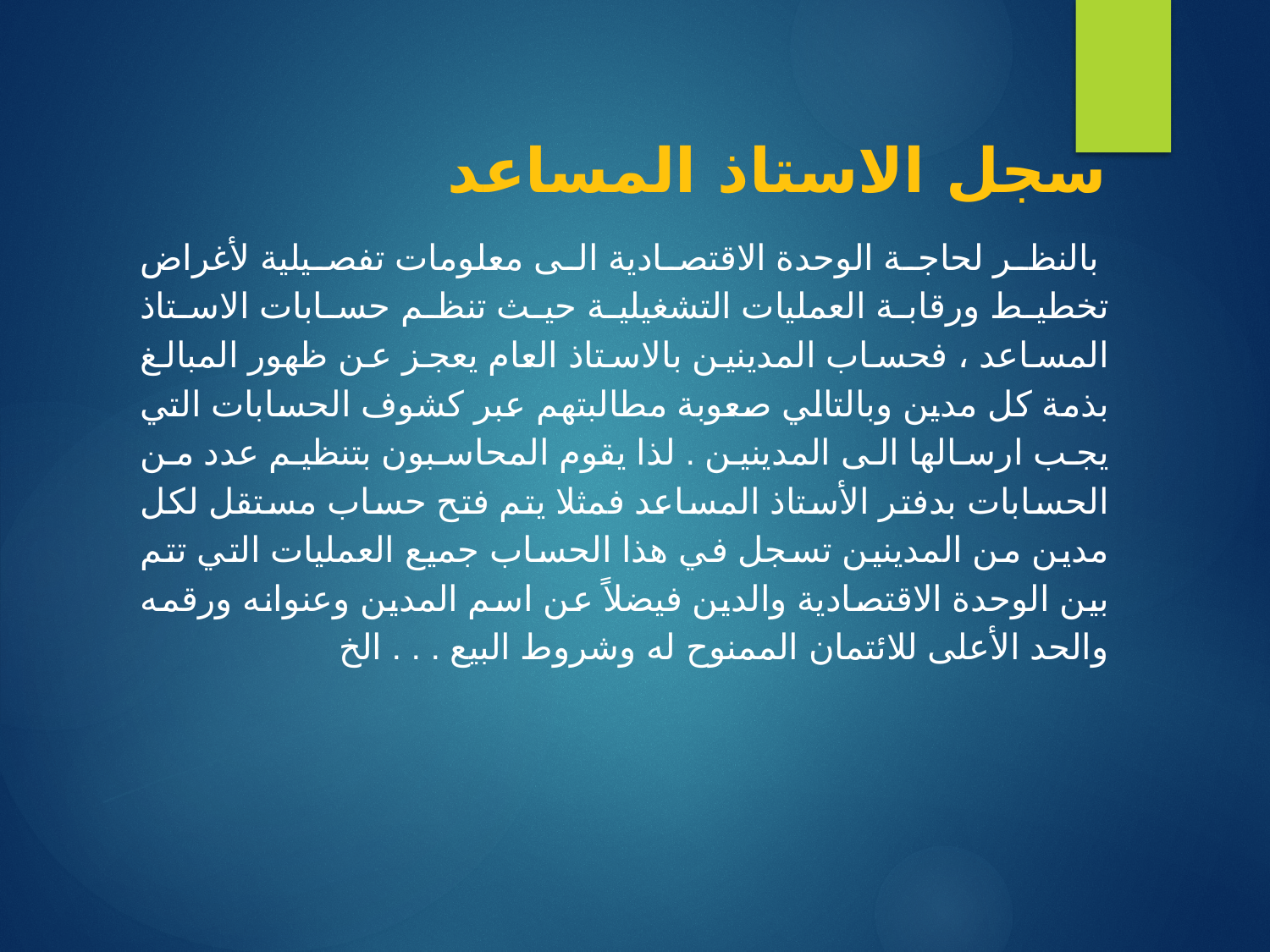

# سجل الاستاذ المساعد
 بالنظر لحاجة الوحدة الاقتصادية الى معلومات تفصيلية لأغراض تخطيط ورقابة العمليات التشغيلية حيث تنظم حسابات الاستاذ المساعد ، فحساب المدينين بالاستاذ العام يعجز عن ظهور المبالغ بذمة كل مدين وبالتالي صعوبة مطالبتهم عبر كشوف الحسابات التي يجب ارسالها الى المدينين . لذا يقوم المحاسبون بتنظيم عدد من الحسابات بدفتر الأستاذ المساعد فمثلا يتم فتح حساب مستقل لكل مدين من المدينين تسجل في هذا الحساب جميع العمليات التي تتم بين الوحدة الاقتصادية والدين فيضلاً عن اسم المدين وعنوانه ورقمه والحد الأعلى للائتمان الممنوح له وشروط البيع . . . الخ